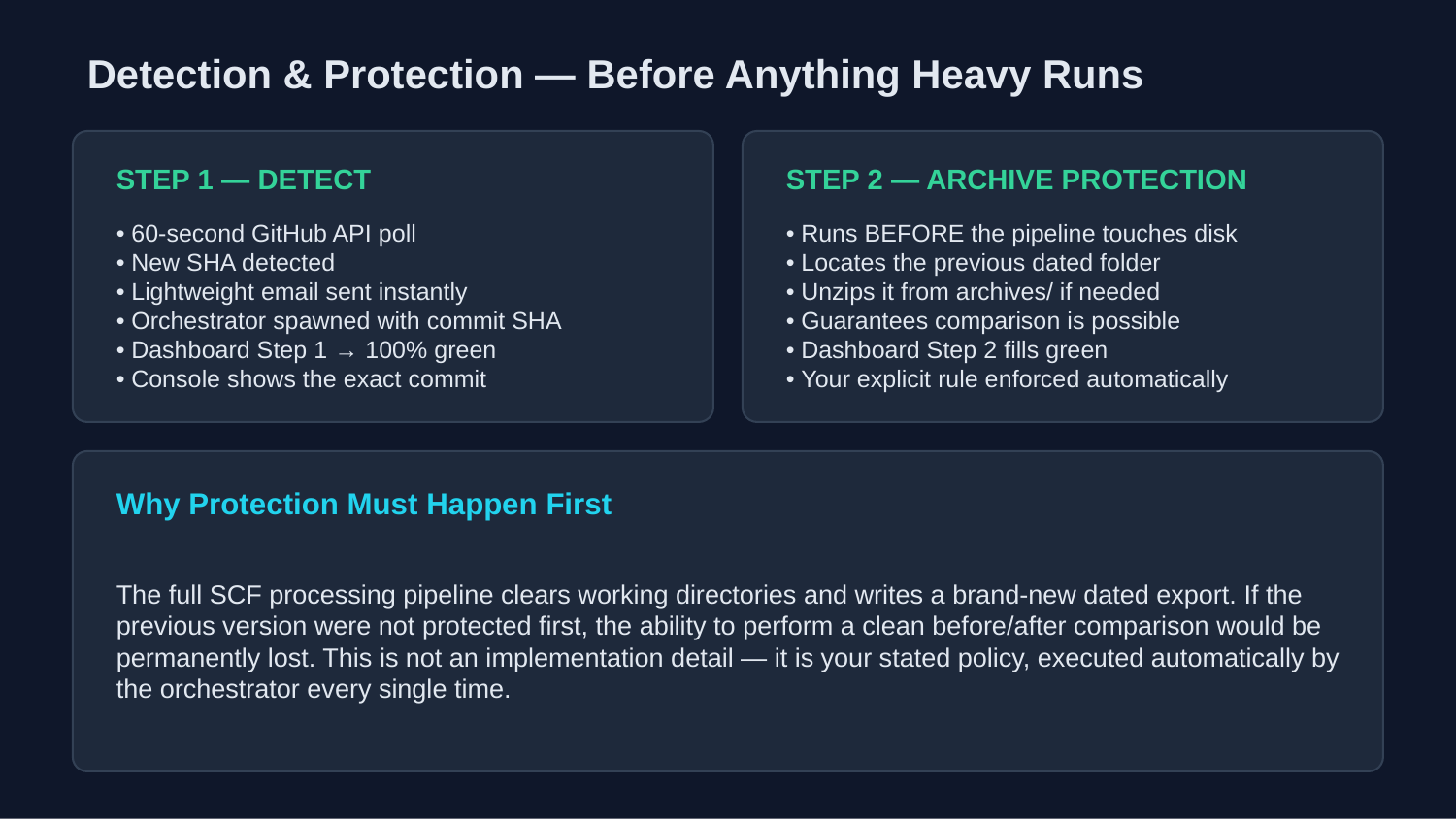

Detection & Protection — Before Anything Heavy Runs

STEP 1 — DETECT
STEP 2 — ARCHIVE PROTECTION
• 60-second GitHub API poll
• New SHA detected
• Lightweight email sent instantly
• Orchestrator spawned with commit SHA
• Dashboard Step 1 → 100% green
• Console shows the exact commit
• Runs BEFORE the pipeline touches disk
• Locates the previous dated folder
• Unzips it from archives/ if needed
• Guarantees comparison is possible
• Dashboard Step 2 fills green
• Your explicit rule enforced automatically

Why Protection Must Happen First
The full SCF processing pipeline clears working directories and writes a brand-new dated export. If the previous version were not protected first, the ability to perform a clean before/after comparison would be permanently lost. This is not an implementation detail — it is your stated policy, executed automatically by the orchestrator every single time.